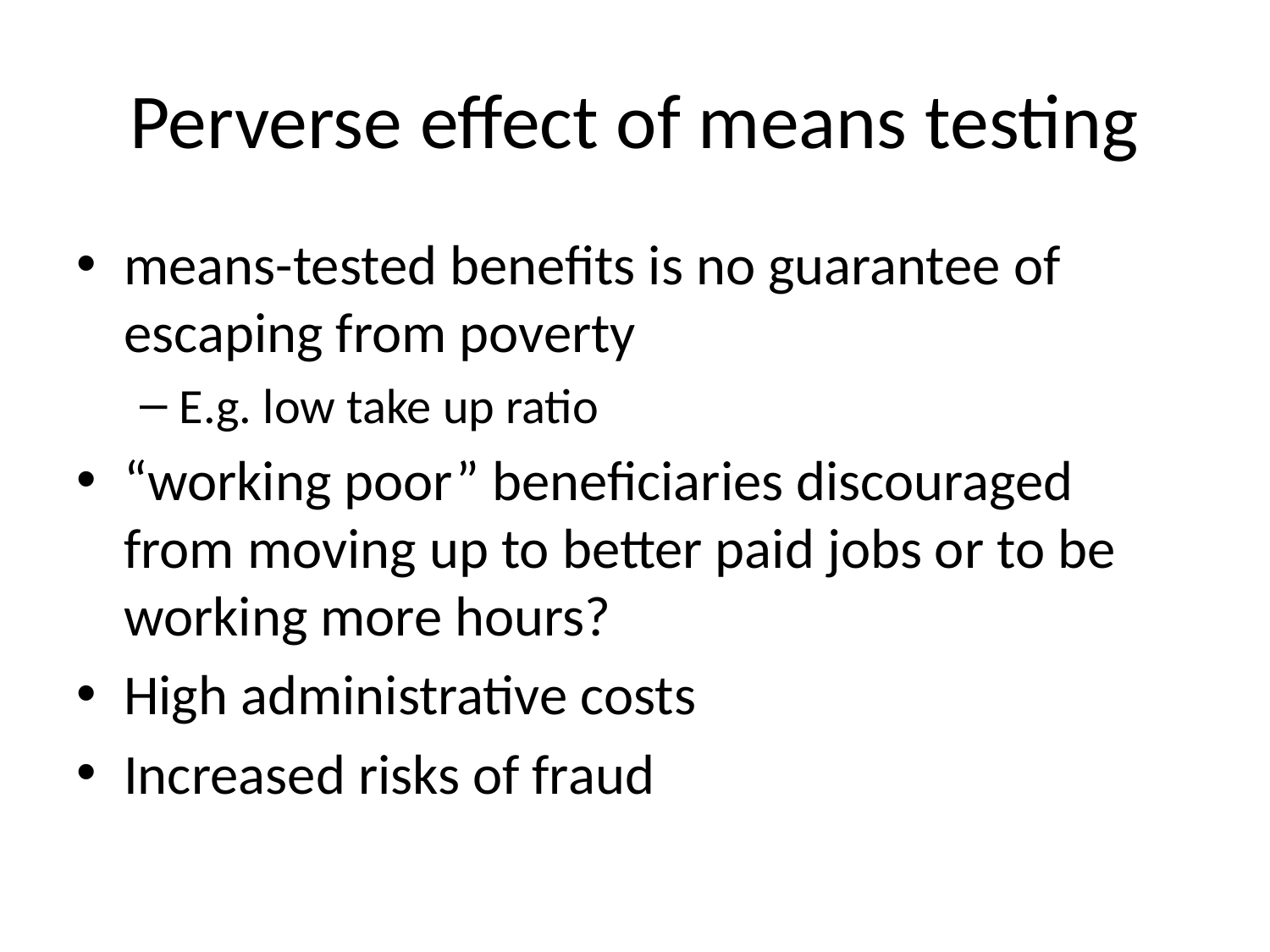

# Perverse effect of means testing
means-tested benefits is no guarantee of escaping from poverty
E.g. low take up ratio
“working poor” beneficiaries discouraged from moving up to better paid jobs or to be working more hours?
High administrative costs
Increased risks of fraud